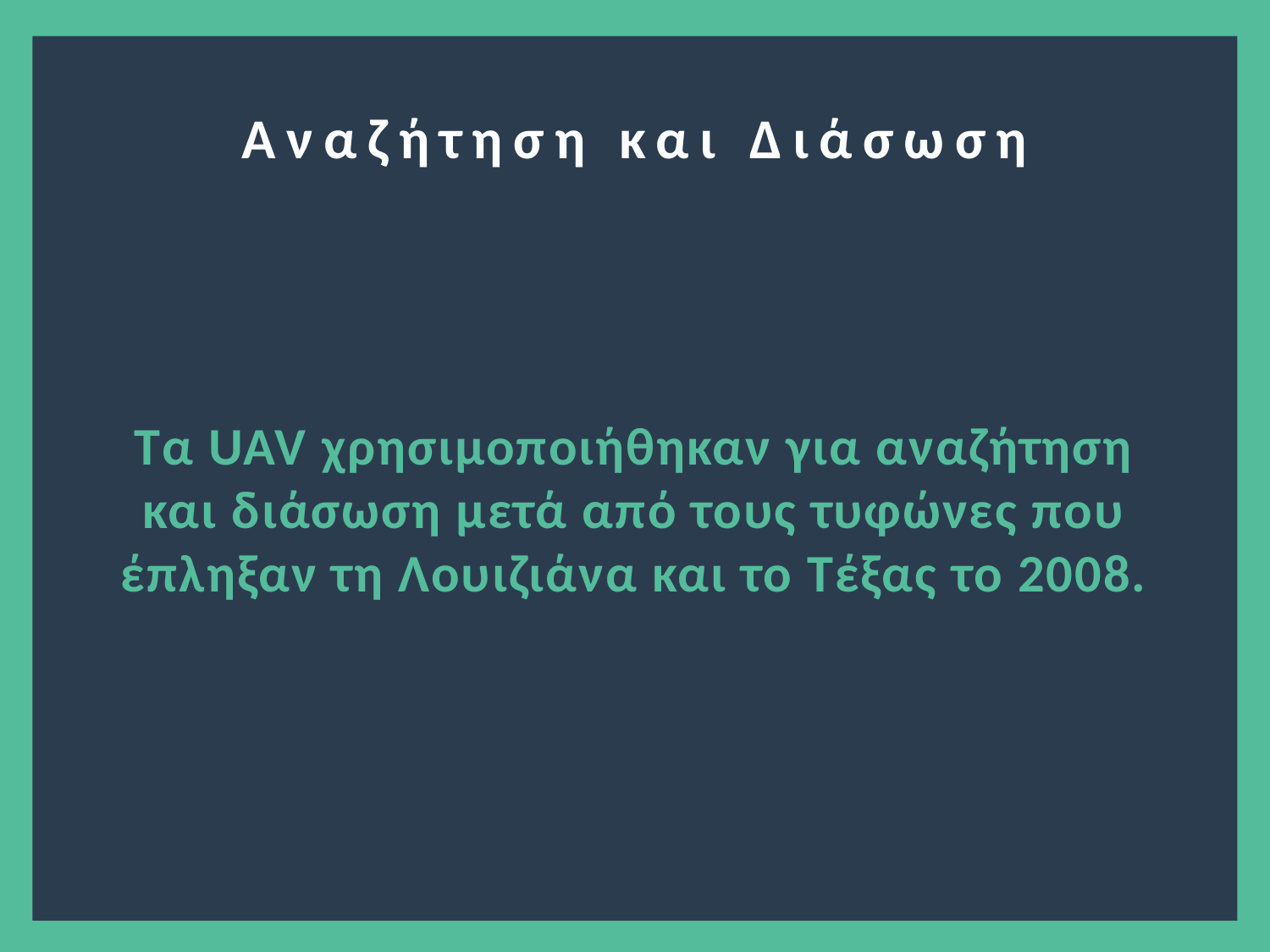

?

Αναζήτηση και Διάσωση
Τα UAV χρησιμοποιήθηκαν για αναζήτηση και διάσωση μετά από τους τυφώνες που έπληξαν τη Λουιζιάνα και το Τέξας το 2008.
2